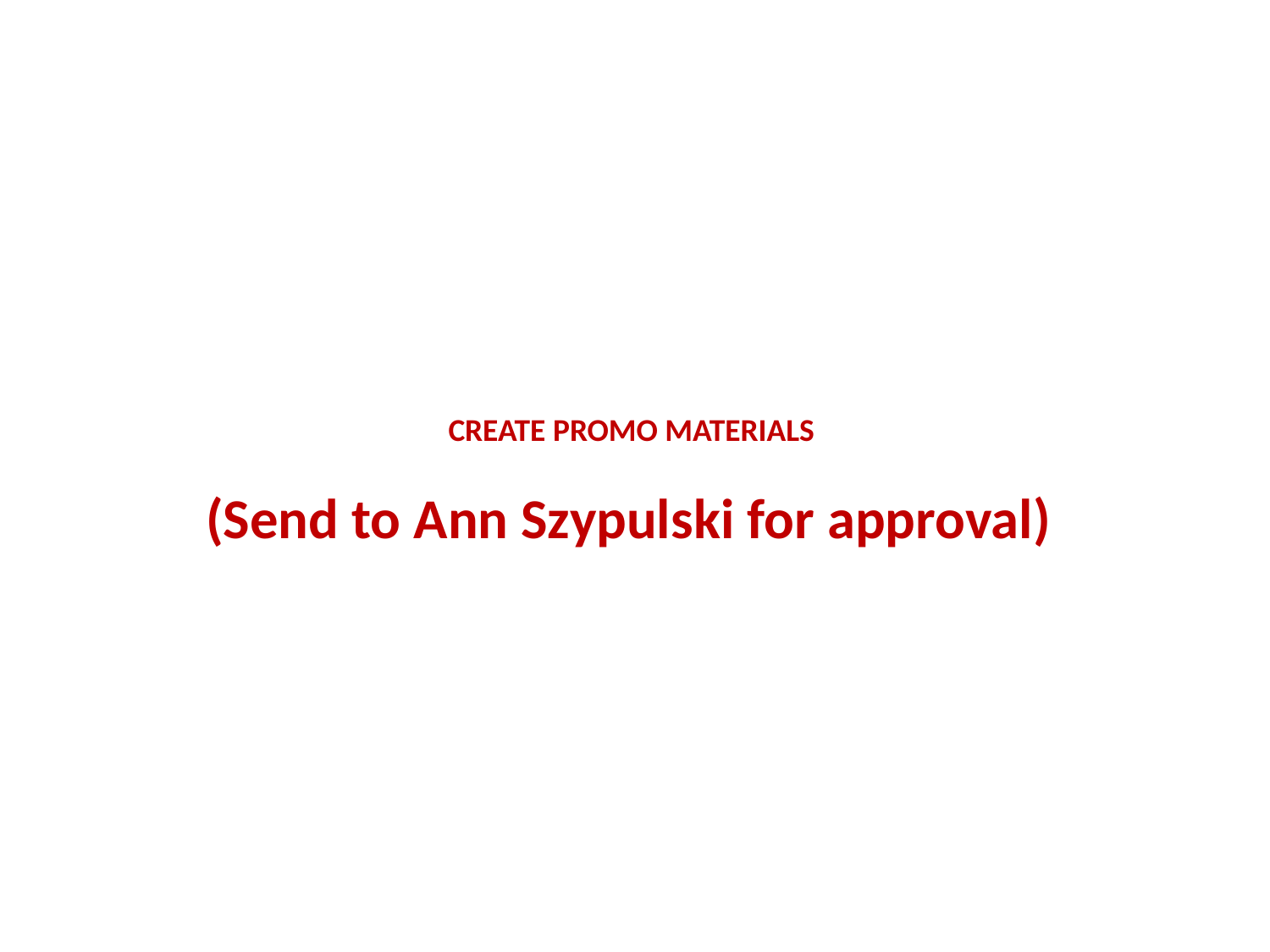

# CREATE PROMO MATERIALS
(Send to Ann Szypulski for approval)